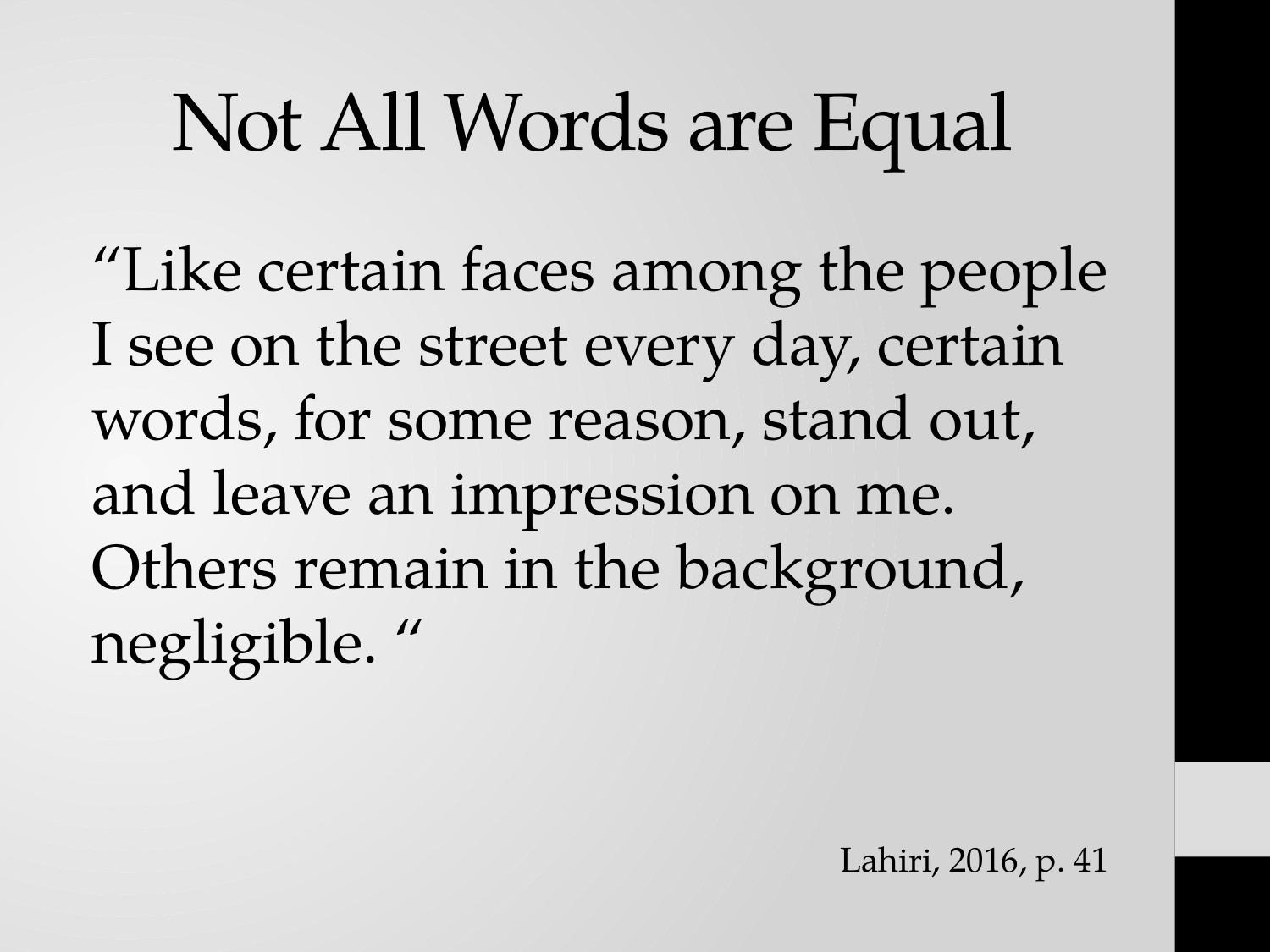

# Not All Words are Equal
“Like certain faces among the people I see on the street every day, certain words, for some reason, stand out, and leave an impression on me.  Others remain in the background, negligible. “

Lahiri, 2016, p. 41